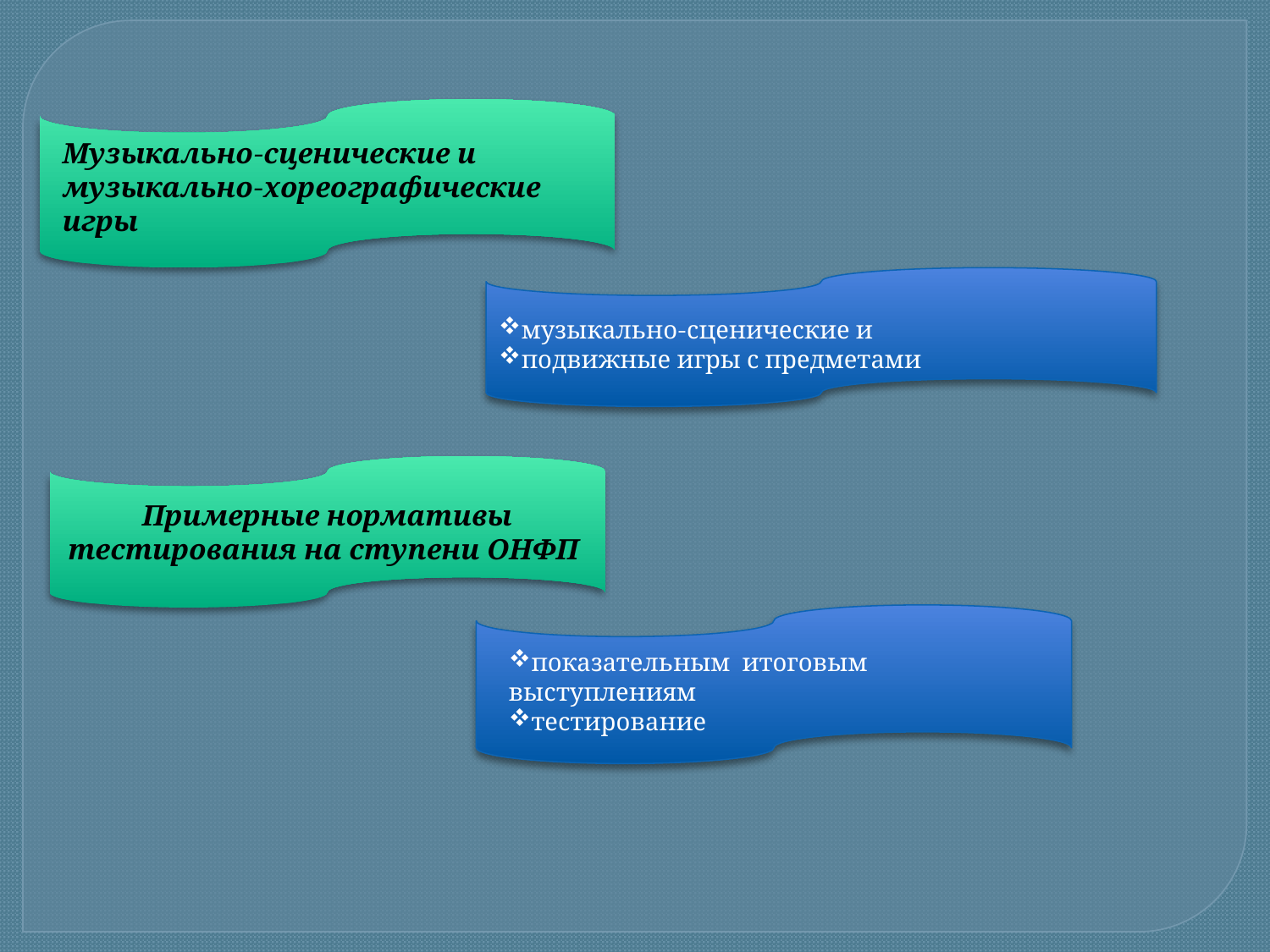

Музыкально-сценические и музыкально-хореографические игры

музыкально-сценические и
подвижные игры с предметами
Примерные нормативы тестирования на ступени ОНФП

показательным  итоговым  выступлениям
тестирование